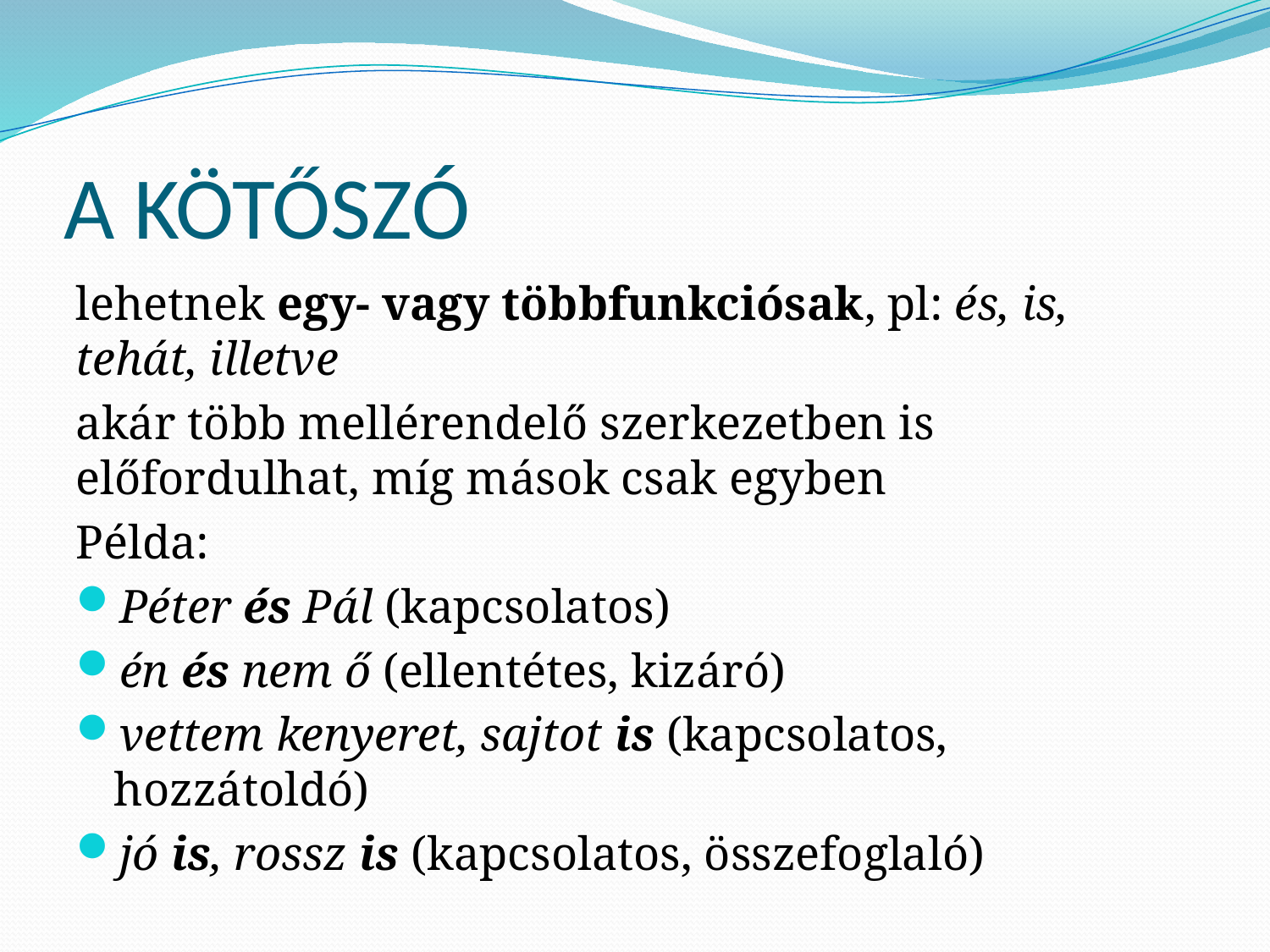

# A KÖTŐSZÓ
lehetnek egy- vagy többfunkciósak, pl: és, is, tehát, illetve
akár több mellérendelő szerkezetben is előfordulhat, míg mások csak egyben
Példa:
Péter és Pál (kapcsolatos)
én és nem ő (ellentétes, kizáró)
vettem kenyeret, sajtot is (kapcsolatos, hozzátoldó)
jó is, rossz is (kapcsolatos, összefoglaló)